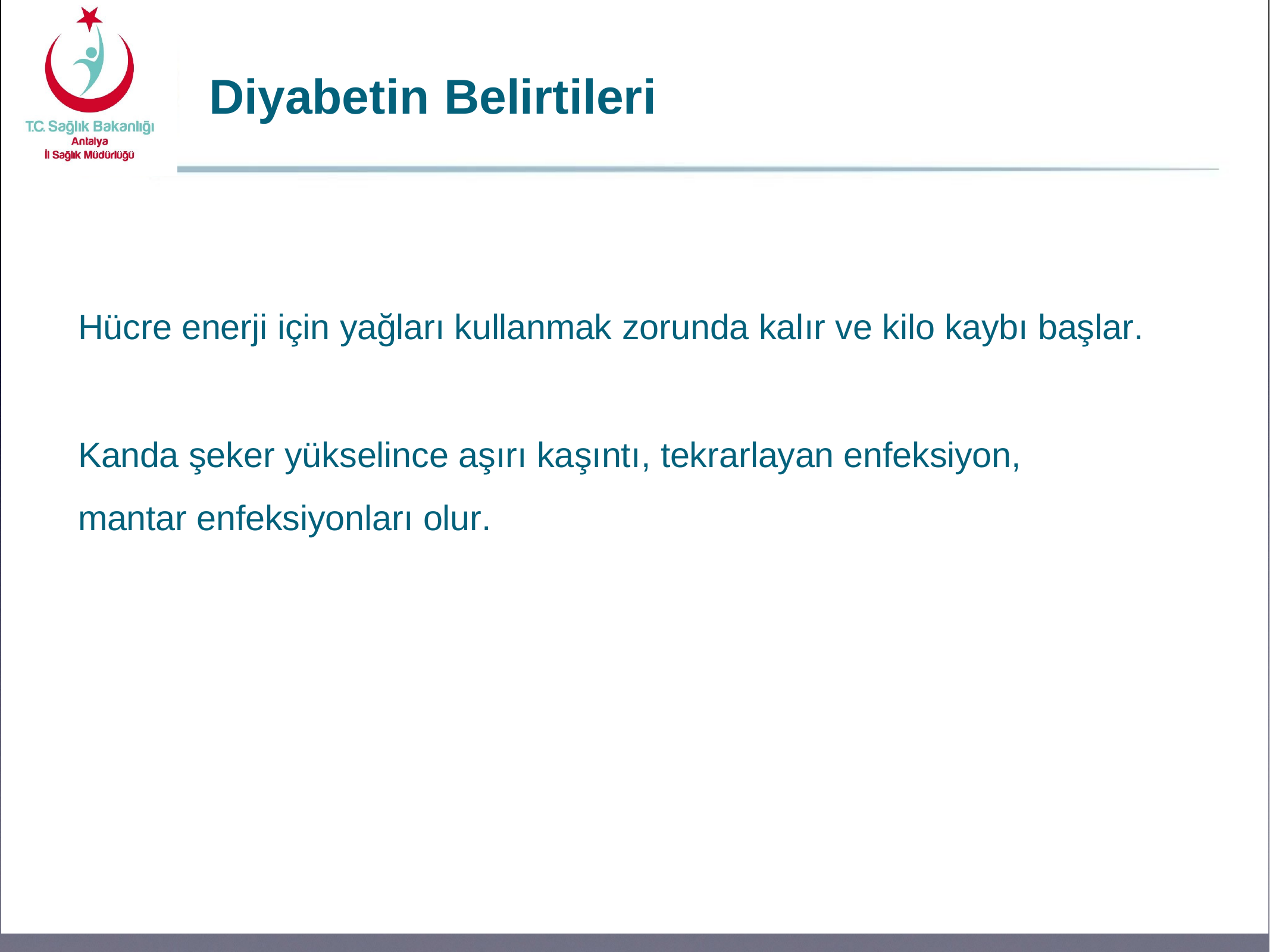

# Diyabetin Belirtileri
Hücre enerji için yağları kullanmak zorunda kalır ve kilo kaybı başlar.

Kanda şeker yükselince aşırı kaşıntı, tekrarlayan enfeksiyon, mantar enfeksiyonları olur.